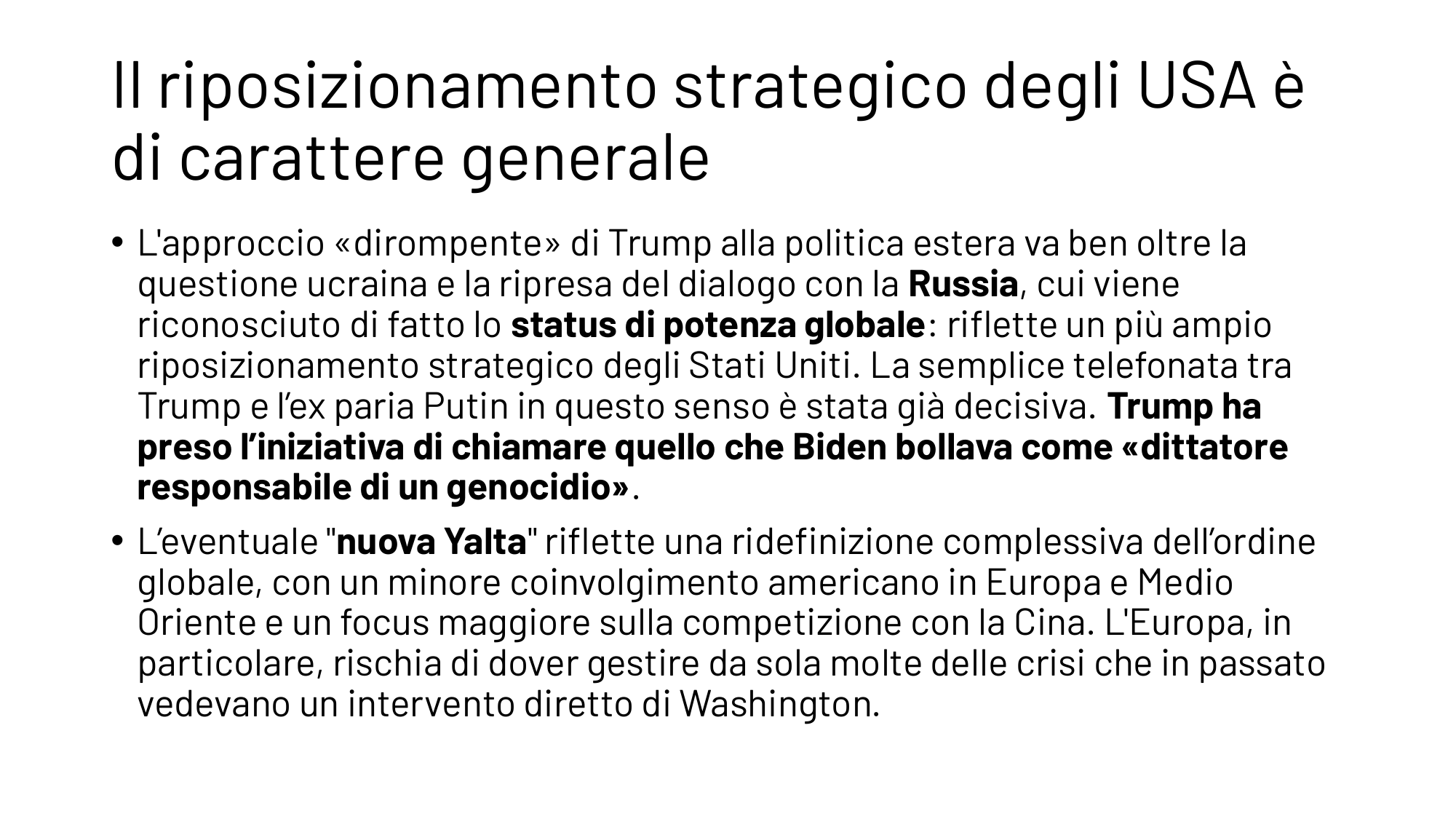

# Il riposizionamento strategico degli USA è di carattere generale
L'approccio «dirompente» di Trump alla politica estera va ben oltre la questione ucraina e la ripresa del dialogo con la Russia, cui viene riconosciuto di fatto lo status di potenza globale: riflette un più ampio riposizionamento strategico degli Stati Uniti. La semplice telefonata tra Trump e l’ex paria Putin in questo senso è stata già decisiva. Trump ha preso l’iniziativa di chiamare quello che Biden bollava come «dittatore responsabile di un genocidio».
L’eventuale "nuova Yalta" riflette una ridefinizione complessiva dell’ordine globale, con un minore coinvolgimento americano in Europa e Medio Oriente e un focus maggiore sulla competizione con la Cina. L'Europa, in particolare, rischia di dover gestire da sola molte delle crisi che in passato vedevano un intervento diretto di Washington.